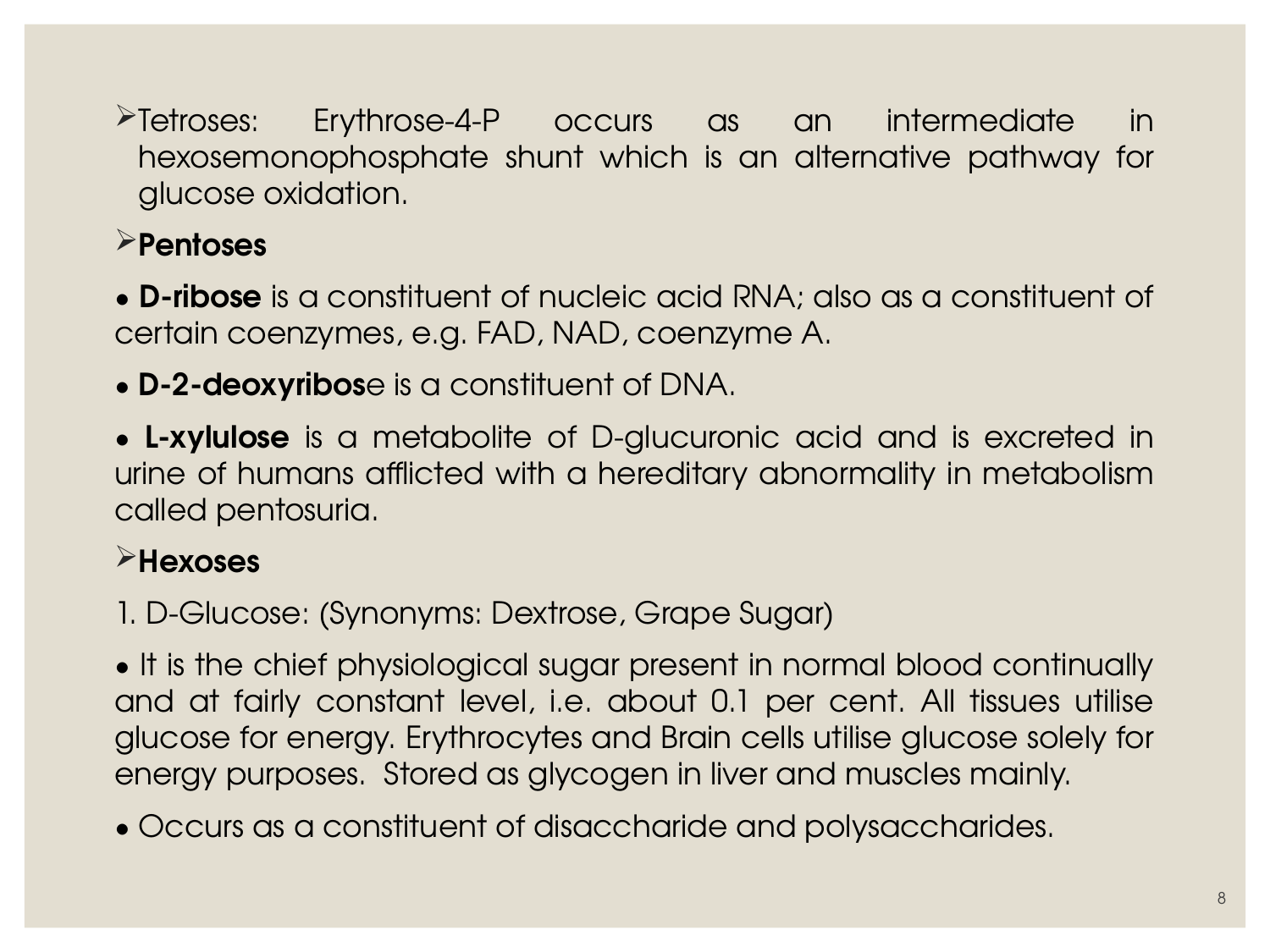

Tetroses: Erythrose-4-P occurs as an intermediate in hexosemonophosphate shunt which is an alternative pathway for glucose oxidation.
Pentoses
• D-ribose is a constituent of nucleic acid RNA; also as a constituent of certain coenzymes, e.g. FAD, NAD, coenzyme A.
• D-2-deoxyribose is a constituent of DNA.
• L-xylulose is a metabolite of D-glucuronic acid and is excreted in urine of humans afflicted with a hereditary abnormality in metabolism called pentosuria.
Hexoses
1. D-Glucose: (Synonyms: Dextrose, Grape Sugar)
• It is the chief physiological sugar present in normal blood continually and at fairly constant level, i.e. about 0.1 per cent. All tissues utilise glucose for energy. Erythrocytes and Brain cells utilise glucose solely for energy purposes.  Stored as glycogen in liver and muscles mainly.
• Occurs as a constituent of disaccharide and polysaccharides.

8